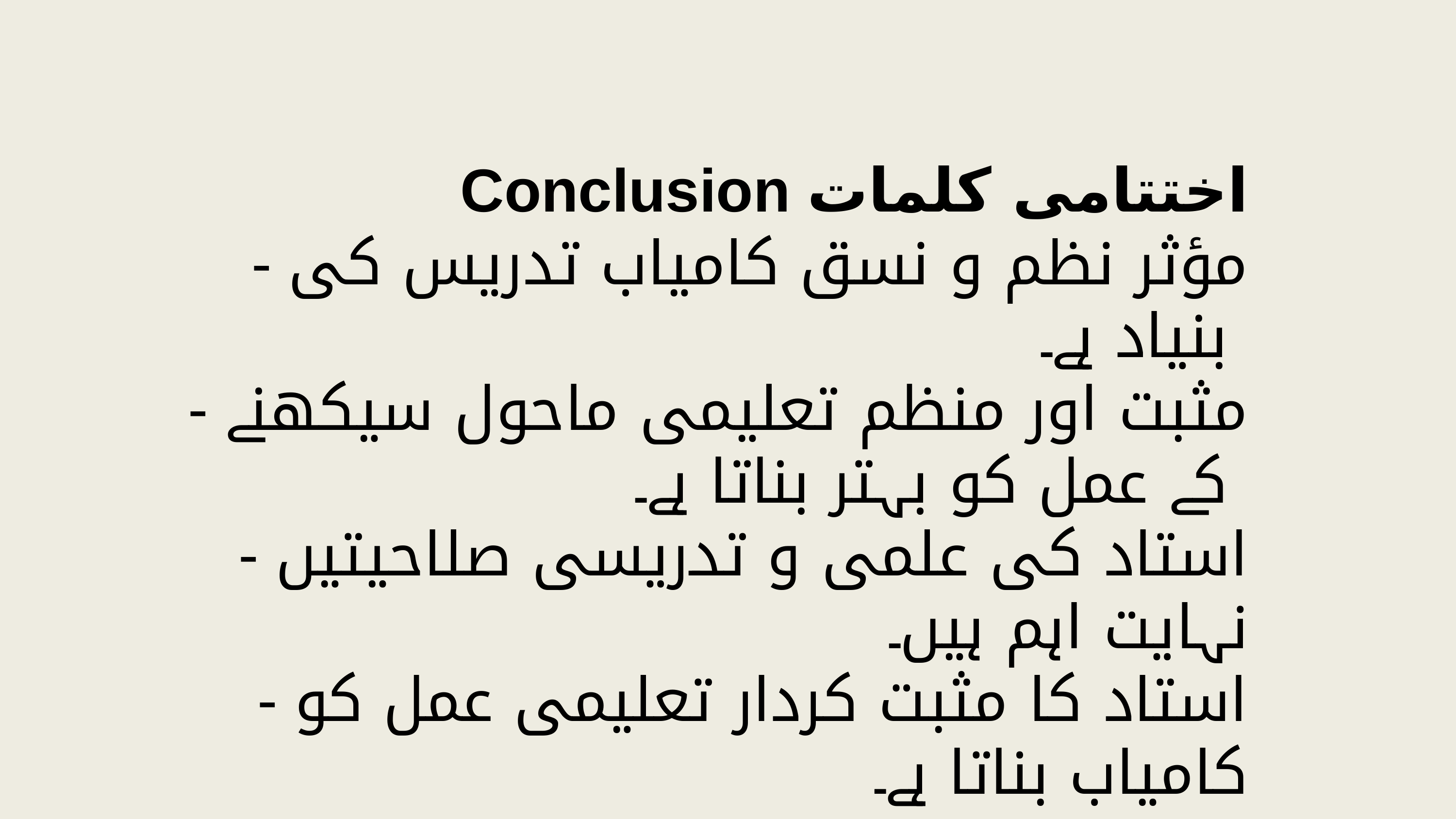

Conclusion اختتامی کلمات
- مؤثر نظم و نسق کامیاب تدریس کی بنیاد ہے۔
- مثبت اور منظم تعلیمی ماحول سیکھنے کے عمل کو بہتر بناتا ہے۔
- استاد کی علمی و تدریسی صلاحیتیں نہایت اہم ہیں۔
- استاد کا مثبت کردار تعلیمی عمل کو کامیاب بناتا ہے۔